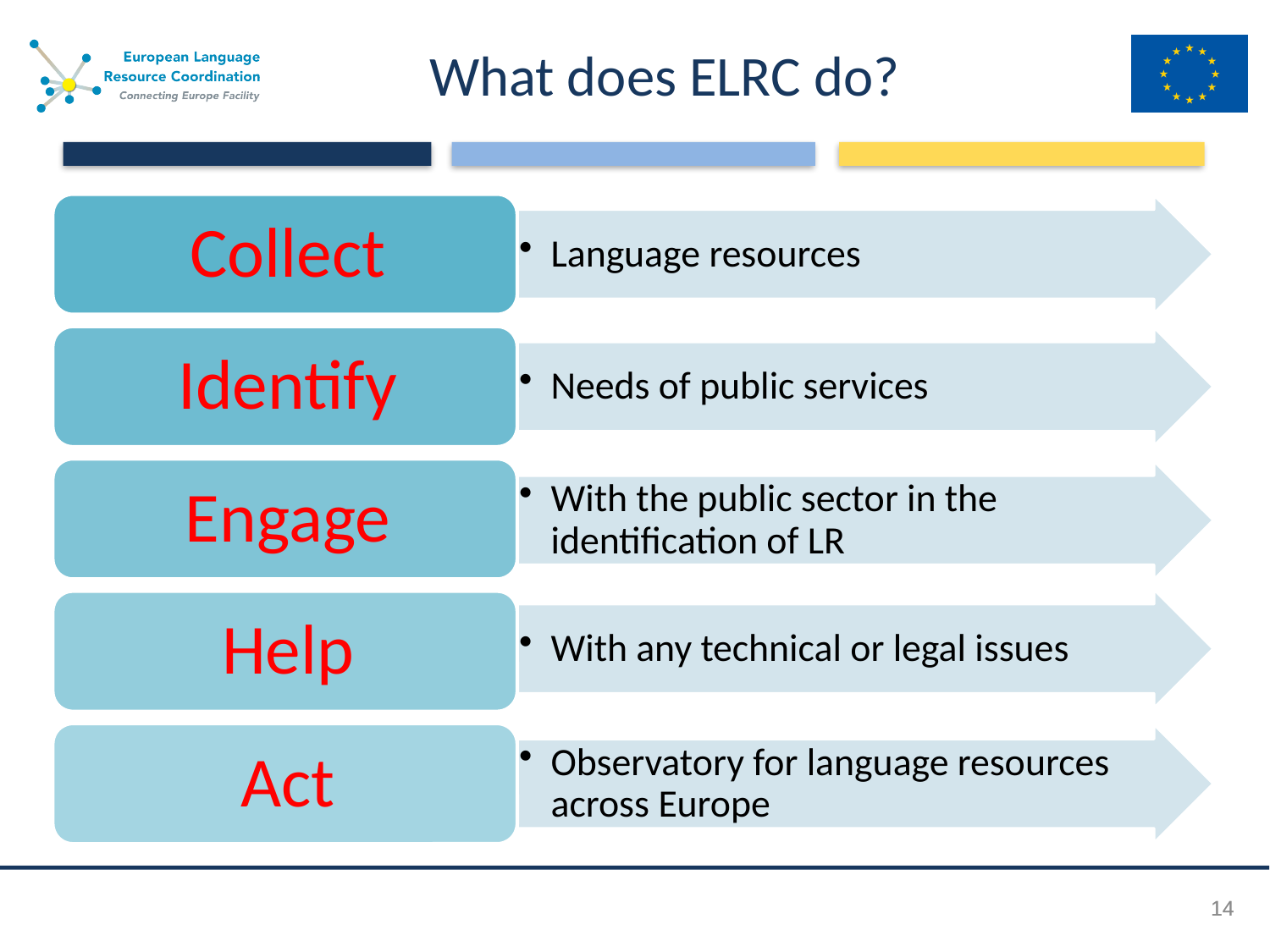

# What does ELRC do?
Language resources
Collect
Needs of public services
Identify
With the public sector in the identification of LR
Engage
With any technical or legal issues
Help
Observatory for language resources across Europe
Act
14
14